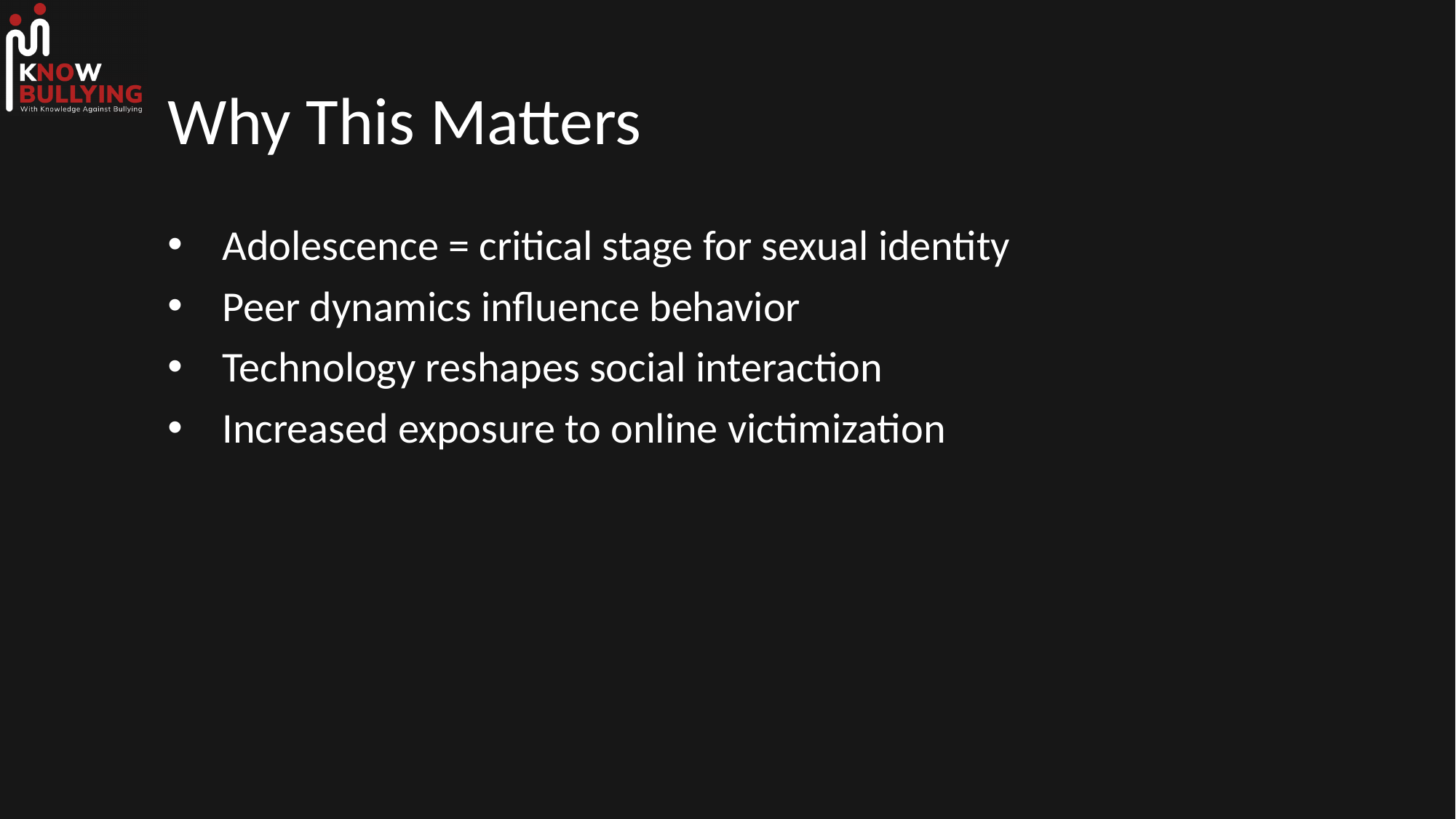

# Why This Matters
Adolescence = critical stage for sexual identity
Peer dynamics influence behavior
Technology reshapes social interaction
Increased exposure to online victimization